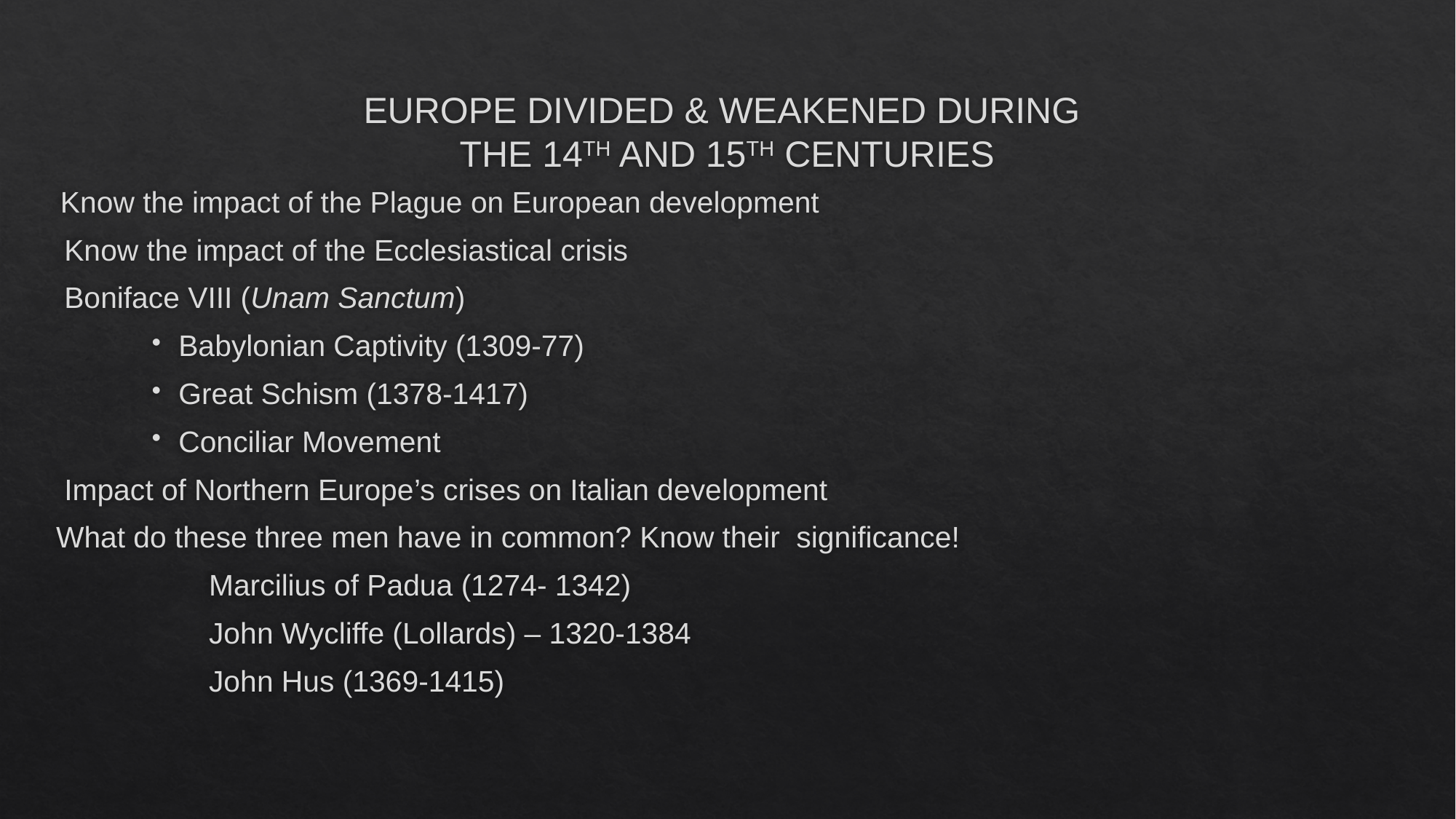

# EUROPE DIVIDED & WEAKENED DURING THE 14TH AND 15TH CENTURIES
 Know the impact of the Plague on European development
 Know the impact of the Ecclesiastical crisis
 Boniface VIII (Unam Sanctum)
Babylonian Captivity (1309-77)
Great Schism (1378-1417)
Conciliar Movement
 Impact of Northern Europe’s crises on Italian development
What do these three men have in common? Know their  significance!
		Marcilius of Padua (1274- 1342)
		John Wycliffe (Lollards) – 1320-1384
		John Hus (1369-1415)